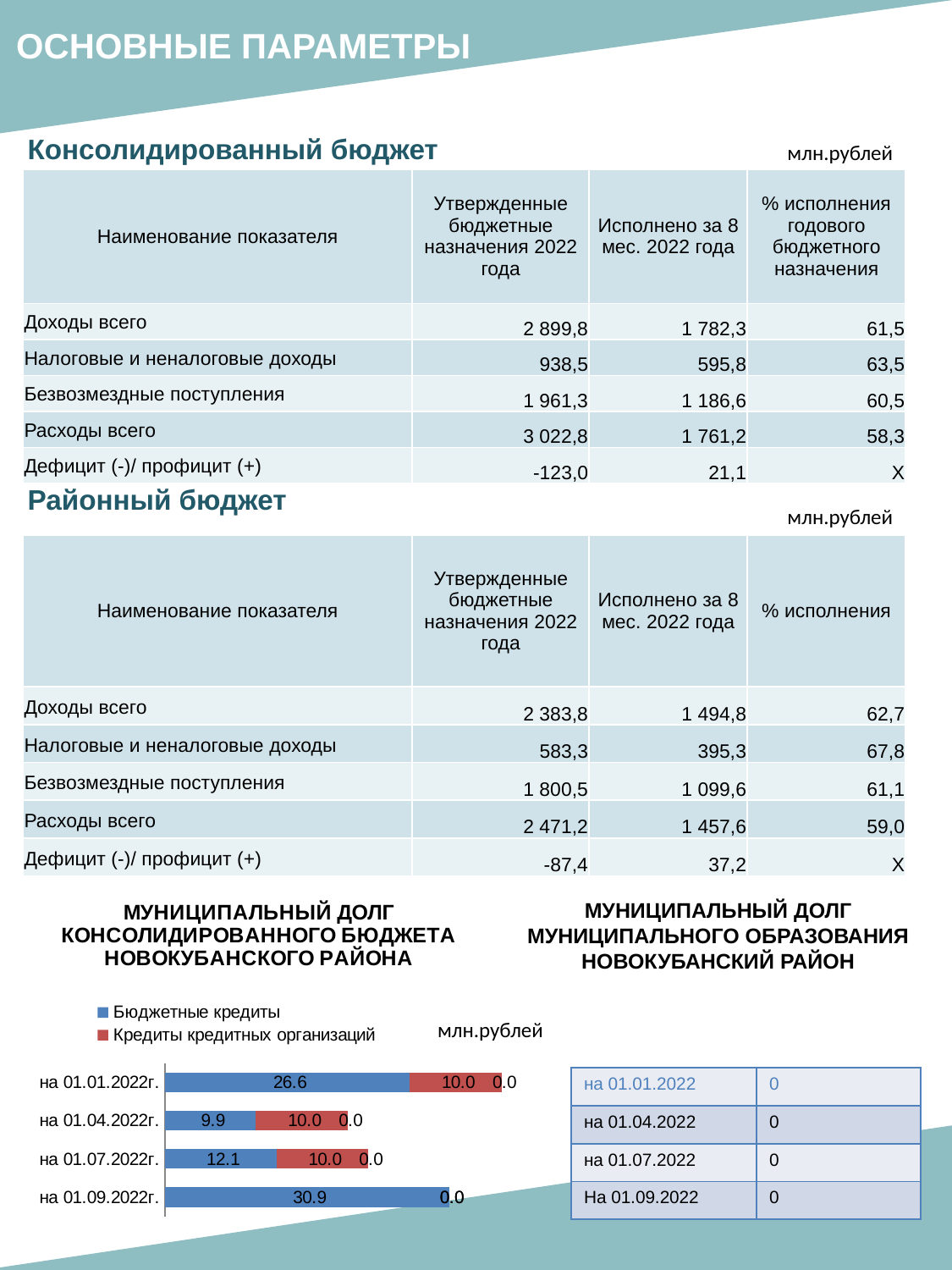

ОСНОВНЫЕ ПАРАМЕТРЫ
Консолидированный бюджет
млн.рублей
| Наименование показателя | Утвержденные бюджетные назначения 2022 года | Исполнено за 8 мес. 2022 года | % исполнения годового бюджетного назначения |
| --- | --- | --- | --- |
| Доходы всего | 2 899,8 | 1 782,3 | 61,5 |
| Налоговые и неналоговые доходы | 938,5 | 595,8 | 63,5 |
| Безвозмездные поступления | 1 961,3 | 1 186,6 | 60,5 |
| Расходы всего | 3 022,8 | 1 761,2 | 58,3 |
| Дефицит (-)/ профицит (+) | -123,0 | 21,1 | Х |
Районный бюджет
млн.рублей
| Наименование показателя | Утвержденные бюджетные назначения 2022 года | Исполнено за 8 мес. 2022 года | % исполнения |
| --- | --- | --- | --- |
| Доходы всего | 2 383,8 | 1 494,8 | 62,7 |
| Налоговые и неналоговые доходы | 583,3 | 395,3 | 67,8 |
| Безвозмездные поступления | 1 800,5 | 1 099,6 | 61,1 |
| Расходы всего | 2 471,2 | 1 457,6 | 59,0 |
| Дефицит (-)/ профицит (+) | -87,4 | 37,2 | Х |

### Chart: МУНИЦИПАЛЬНЫЙ ДОЛГ КОНСОЛИДИРОВАННОГО БЮДЖЕТА НОВОКУБАНСКОГО РАЙОНА

| Category | Бюджетные кредиты | Кредиты кредитных организаций | Муниципальные гарантии |
|---|---|---|---|
| на 01.01.2022г. | 26.6 | 10.0 | 0.0 |
| на 01.04.2022г. | 9.9 | 10.0 | 0.0 |
| на 01.07.2022г. | 12.10910768 | 10.0 | 0.0 |
| на 01.09.2022г. | 30.9 | 0.0 | 0.0 |
МУНИЦИПАЛЬНЫЙ ДОЛГ МУНИЦИПАЛЬНОГО ОБРАЗОВАНИЯ НОВОКУБАНСКИЙ РАЙОН

млн.рублей
| на 01.01.2022 | 0 |
| --- | --- |
| на 01.04.2022 | 0 |
| на 01.07.2022 | 0 |
| На 01.09.2022 | 0 |